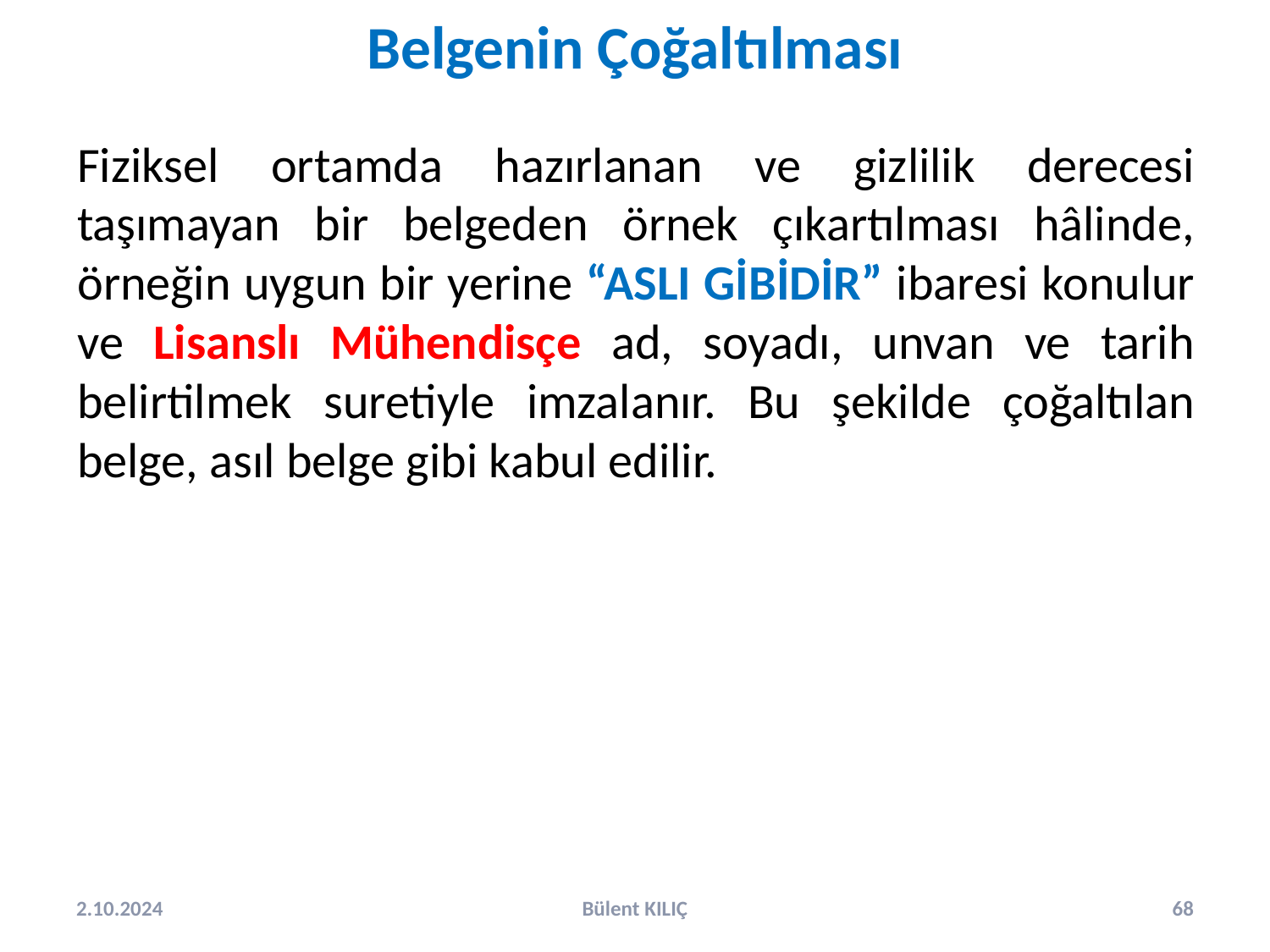

Belgenin Çoğaltılması
Fiziksel ortamda hazırlanan ve gizlilik derecesi taşımayan bir belgeden örnek çıkartılması hâlinde, örneğin uygun bir yerine “ASLI GİBİDİR” ibaresi konulur ve Lisanslı Mühendisçe ad, soyadı, unvan ve tarih belirtilmek suretiyle imzalanır. Bu şekilde çoğaltılan belge, asıl belge gibi kabul edilir.
2.10.2024
Bülent KILIÇ
68